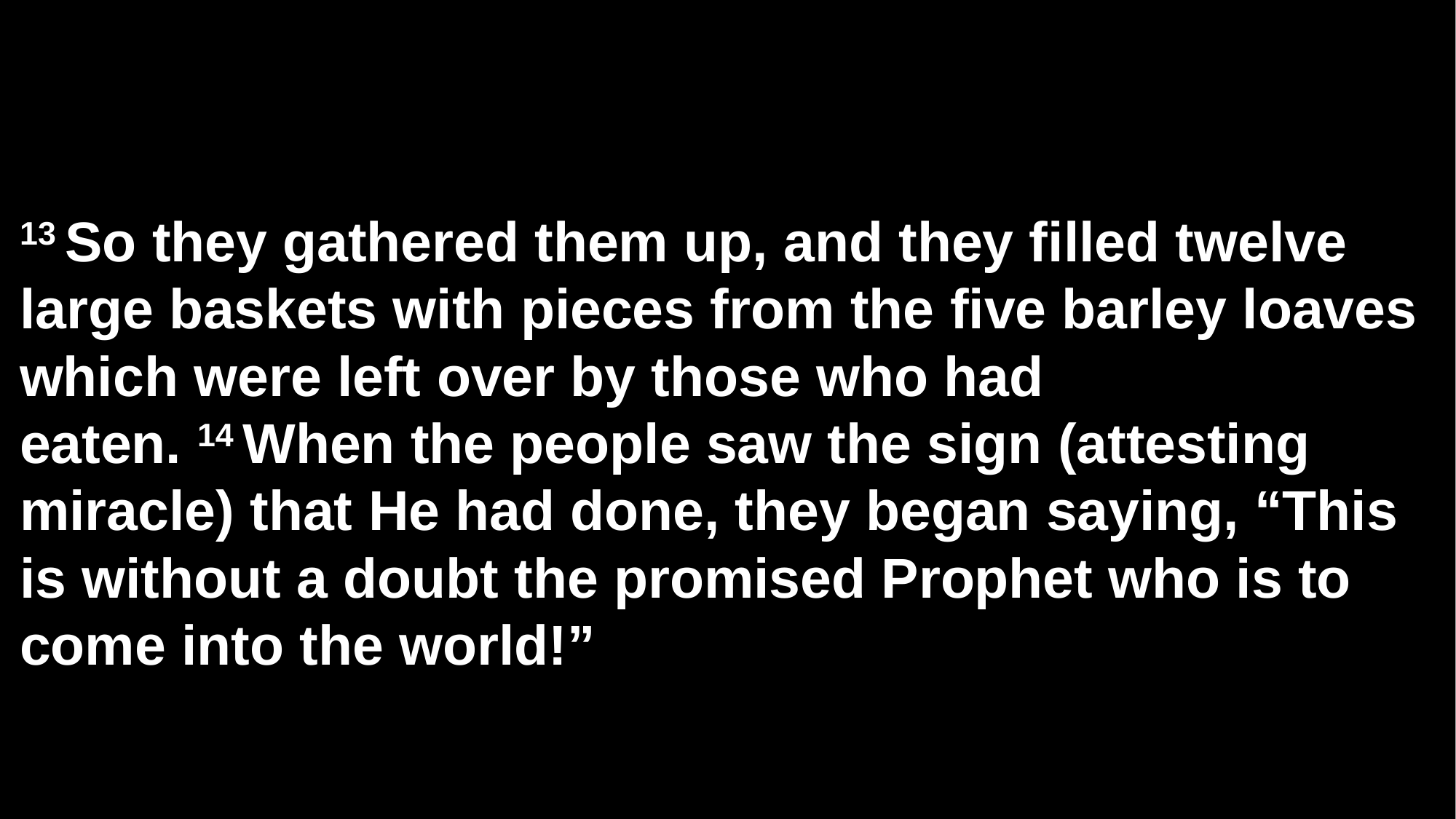

13 So they gathered them up, and they filled twelve large baskets with pieces from the five barley loaves which were left over by those who had eaten. 14 When the people saw the sign (attesting miracle) that He had done, they began saying, “This is without a doubt the promised Prophet who is to come into the world!”